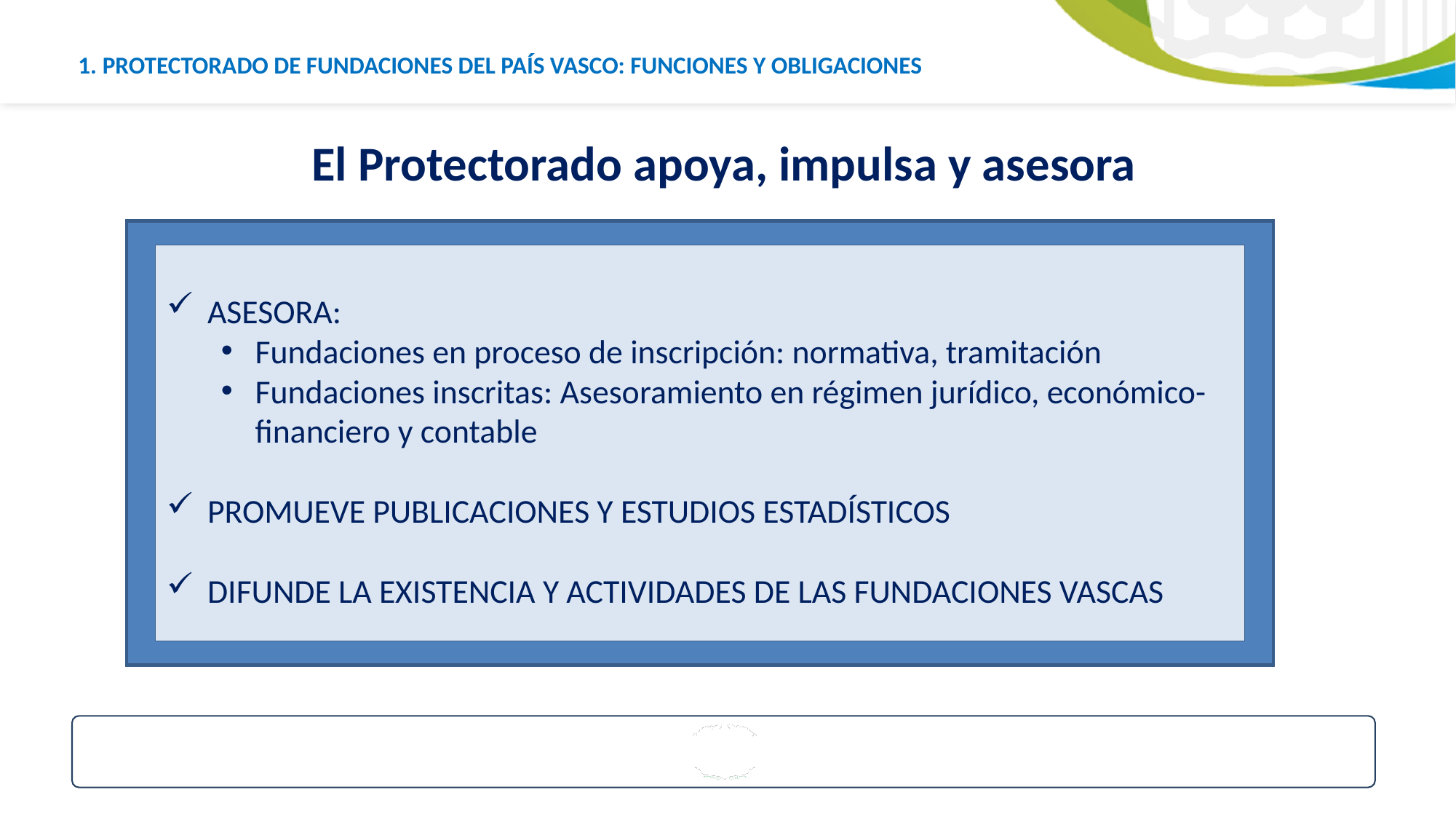

1. PROTECTORADO DE FUNDACIONES DEL PAÍS VASCO: FUNCIONES Y OBLIGACIONES
El Protectorado apoya, impulsa y asesora

ASESORA:
Fundaciones en proceso de inscripción: normativa, tramitación
Fundaciones inscritas: Asesoramiento en régimen jurídico, económico-financiero y contable

PROMUEVE PUBLICACIONES Y ESTUDIOS ESTADÍSTICOS

DIFUNDE LA EXISTENCIA Y ACTIVIDADES DE LAS FUNDACIONES VASCAS